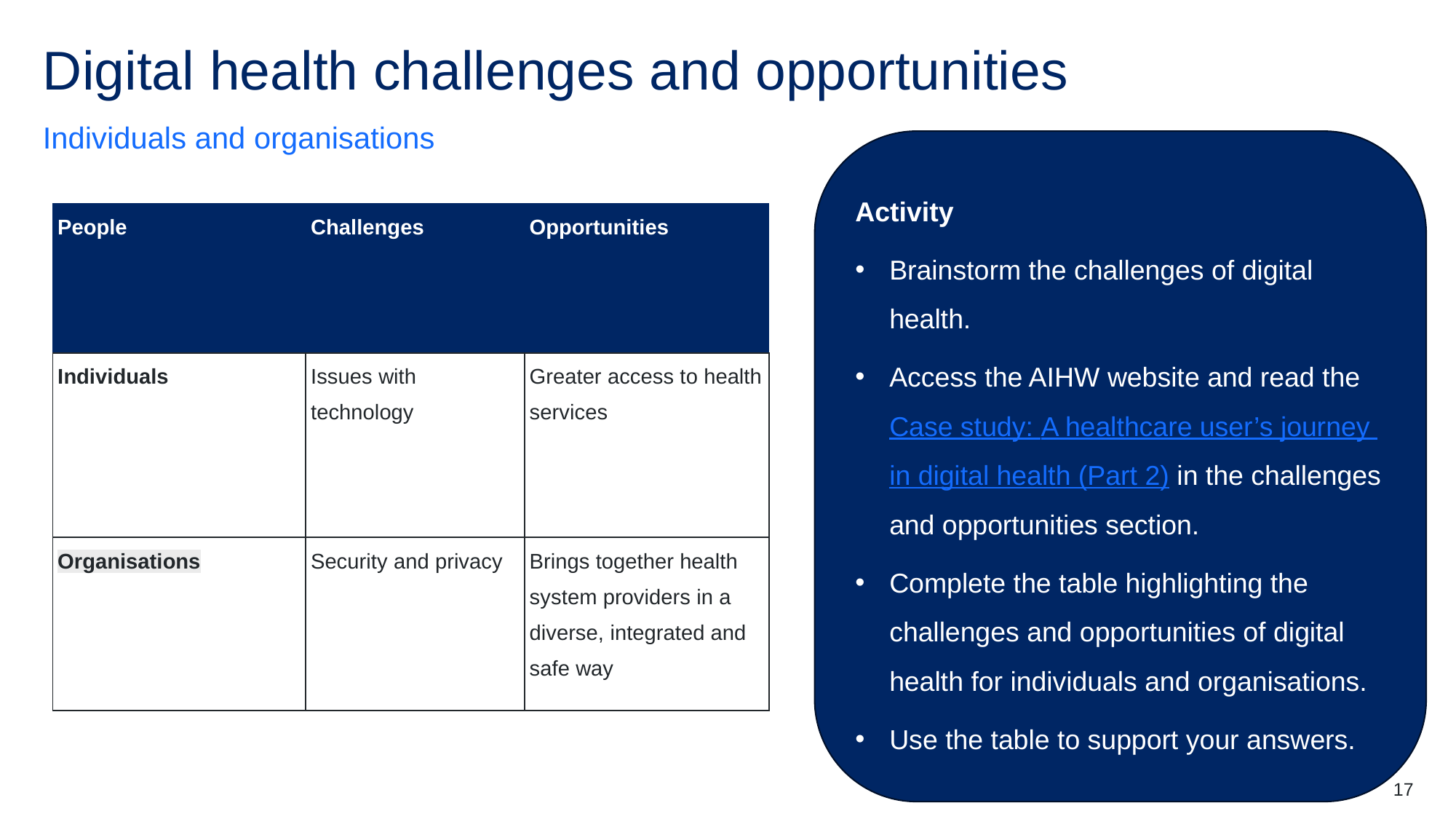

# Digital health challenges and opportunities
Individuals and organisations
Activity
Brainstorm the challenges of digital health.
Access the AIHW website and read the Case study: A healthcare user’s journey in digital health (Part 2) in the challenges and opportunities section.
Complete the table highlighting the challenges and opportunities of digital health for individuals and organisations.
Use the table to support your answers.
| People | Challenges | Opportunities |
| --- | --- | --- |
| Individuals | Issues with technology | Greater access to health services |
| Organisations | Security and privacy | Brings together health system providers in a diverse, integrated and safe way |
17